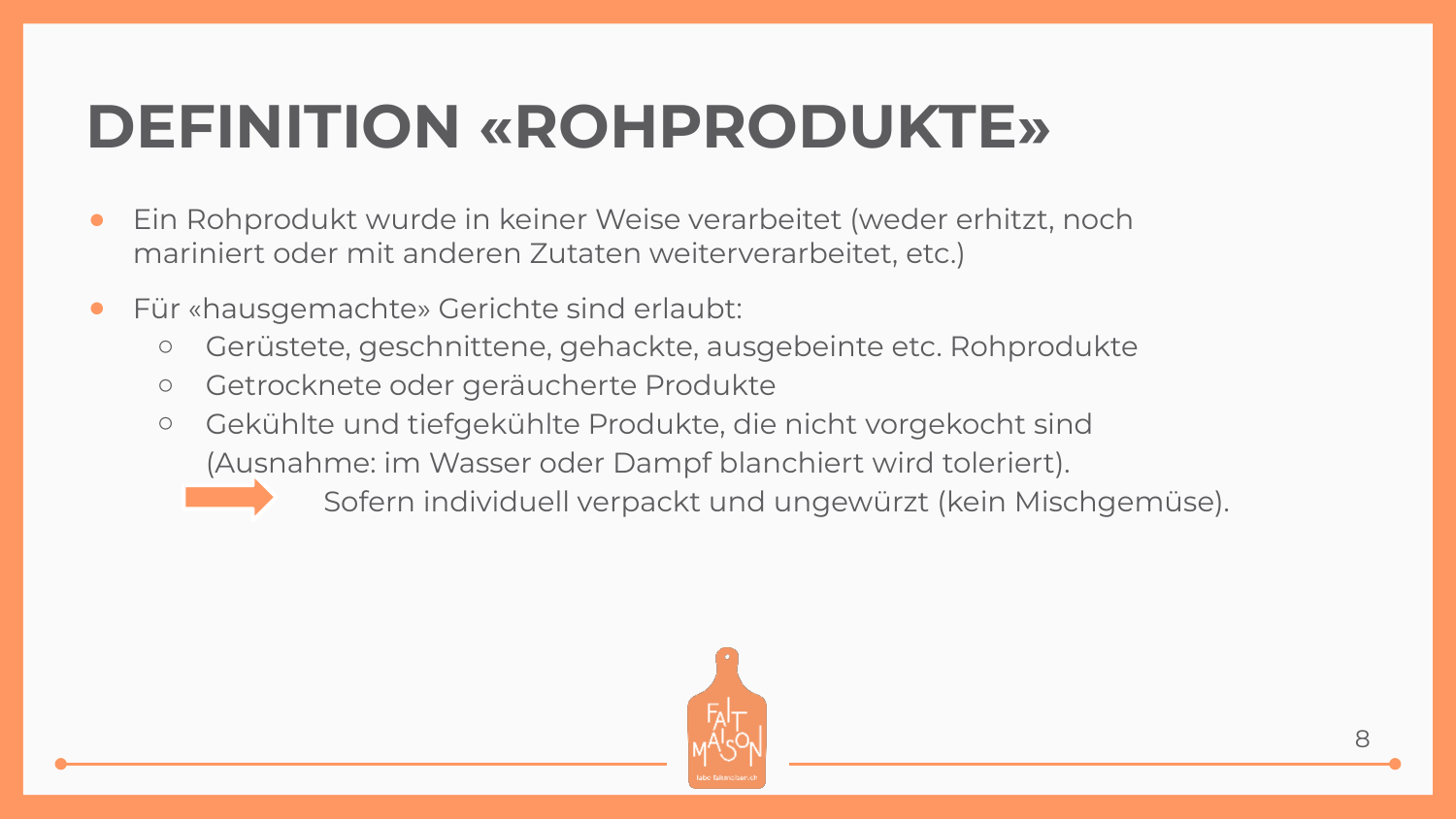

# DEFINITION «ROHPRODUKTE»
Ein Rohprodukt wurde in keiner Weise verarbeitet (weder erhitzt, noch mariniert oder mit anderen Zutaten weiterverarbeitet, etc.)
Für «hausgemachte» Gerichte sind erlaubt:
Gerüstete, geschnittene, gehackte, ausgebeinte etc. Rohprodukte
Getrocknete oder geräucherte Produkte
Gekühlte und tiefgekühlte Produkte, die nicht vorgekocht sind (Ausnahme: im Wasser oder Dampf blanchiert wird toleriert).
      Sofern individuell verpackt und ungewürzt (kein Mischgemüse).

8